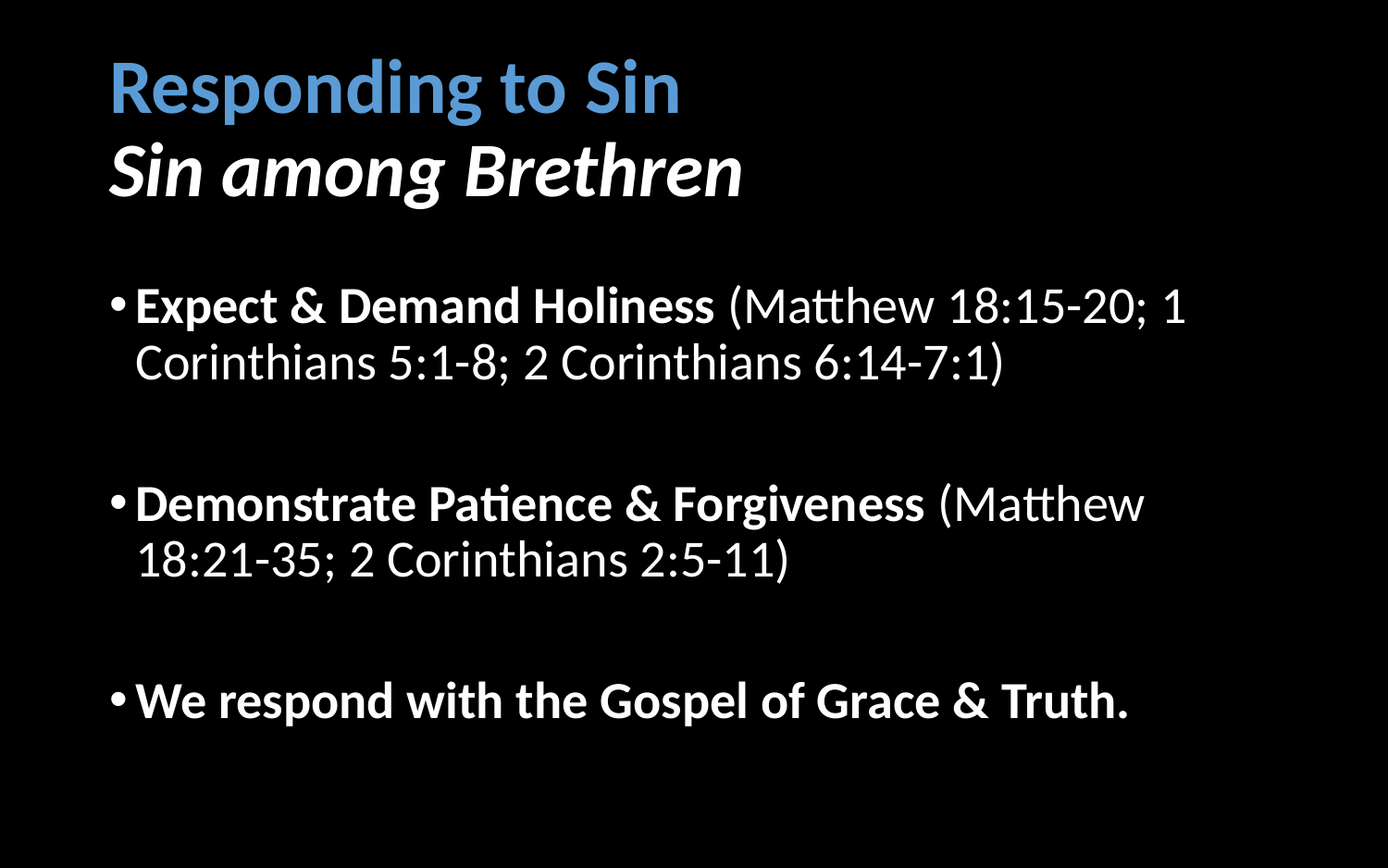

# Responding to Sin Sin among Brethren
Expect & Demand Holiness (Matthew 18:15-20; 1 Corinthians 5:1-8; 2 Corinthians 6:14-7:1)

Demonstrate Patience & Forgiveness (Matthew 18:21-35; 2 Corinthians 2:5-11)

We respond with the Gospel of Grace & Truth.